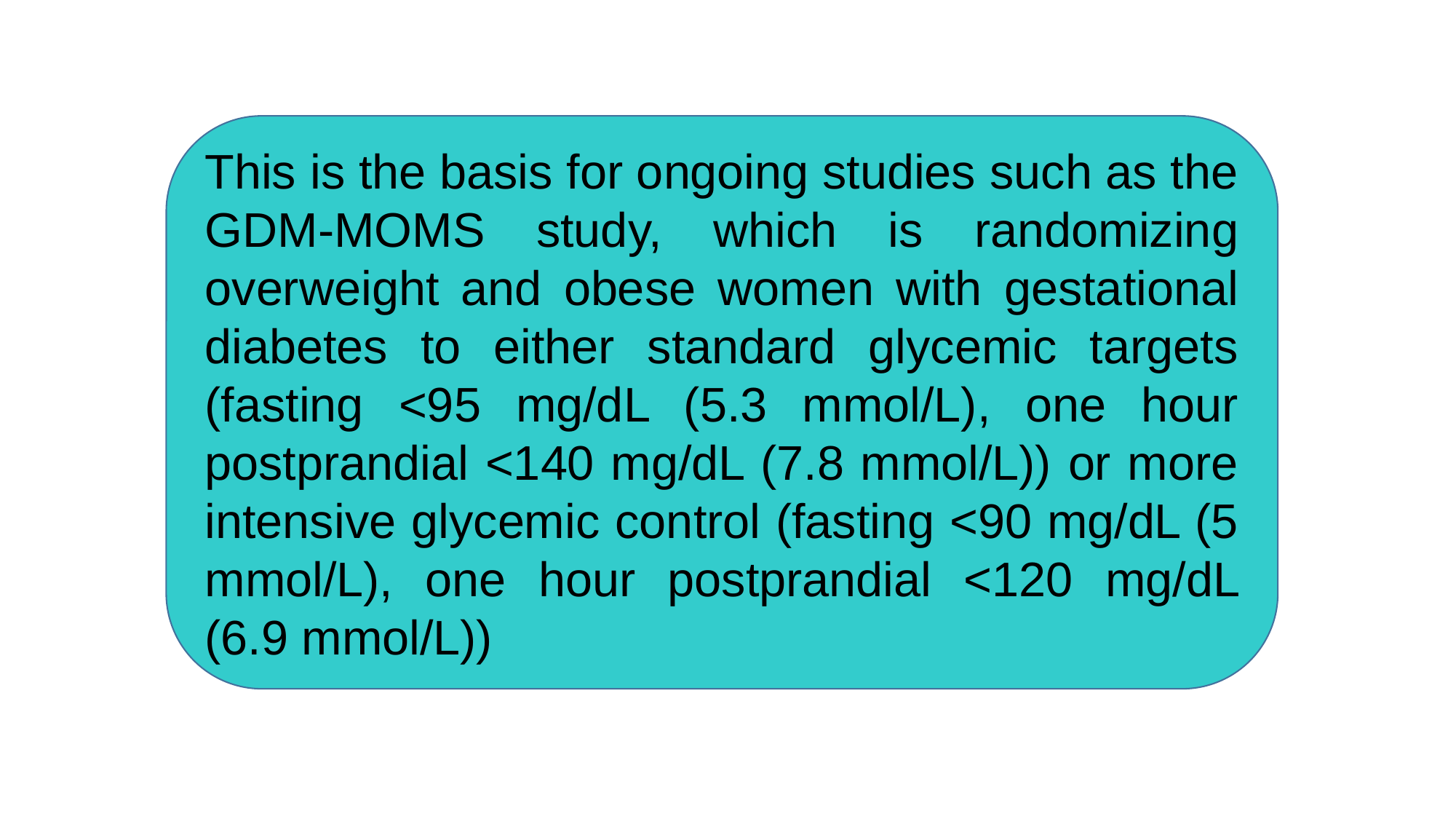

This is the basis for ongoing studies such as the GDM-MOMS study, which is randomizing overweight and obese women with gestational diabetes to either standard glycemic targets (fasting <95 mg/dL (5.3 mmol/L), one hour postprandial <140 mg/dL (7.8 mmol/L)) or more intensive glycemic control (fasting <90 mg/dL (5 mmol/L), one hour postprandial <120 mg/dL (6.9 mmol/L))